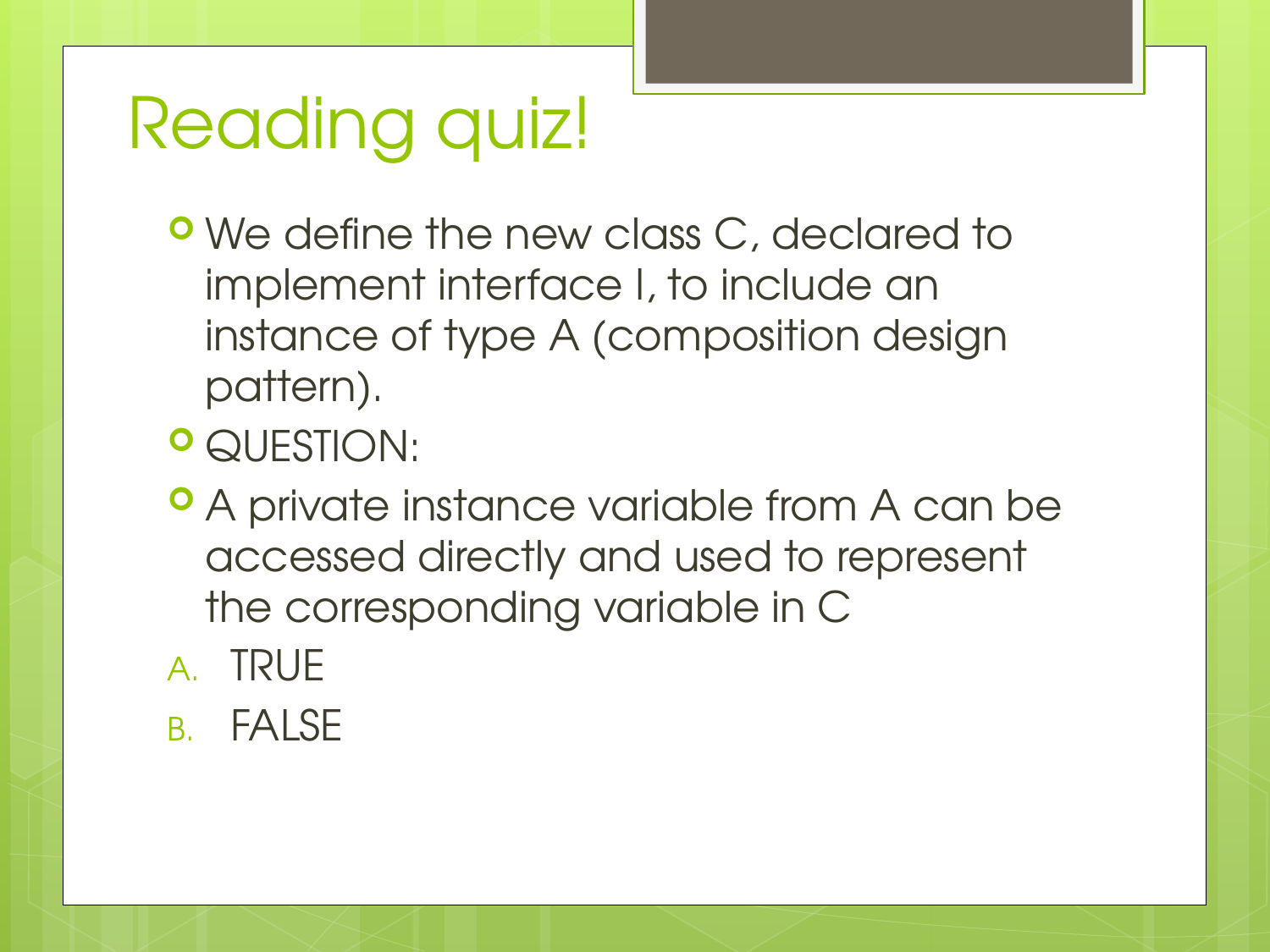

# Reading quiz!
We define the new class C, declared to implement interface I, to include an instance of type A (composition design pattern).
QUESTION:
A private instance variable from A can be accessed directly and used to represent the corresponding variable in C
TRUE
FALSE